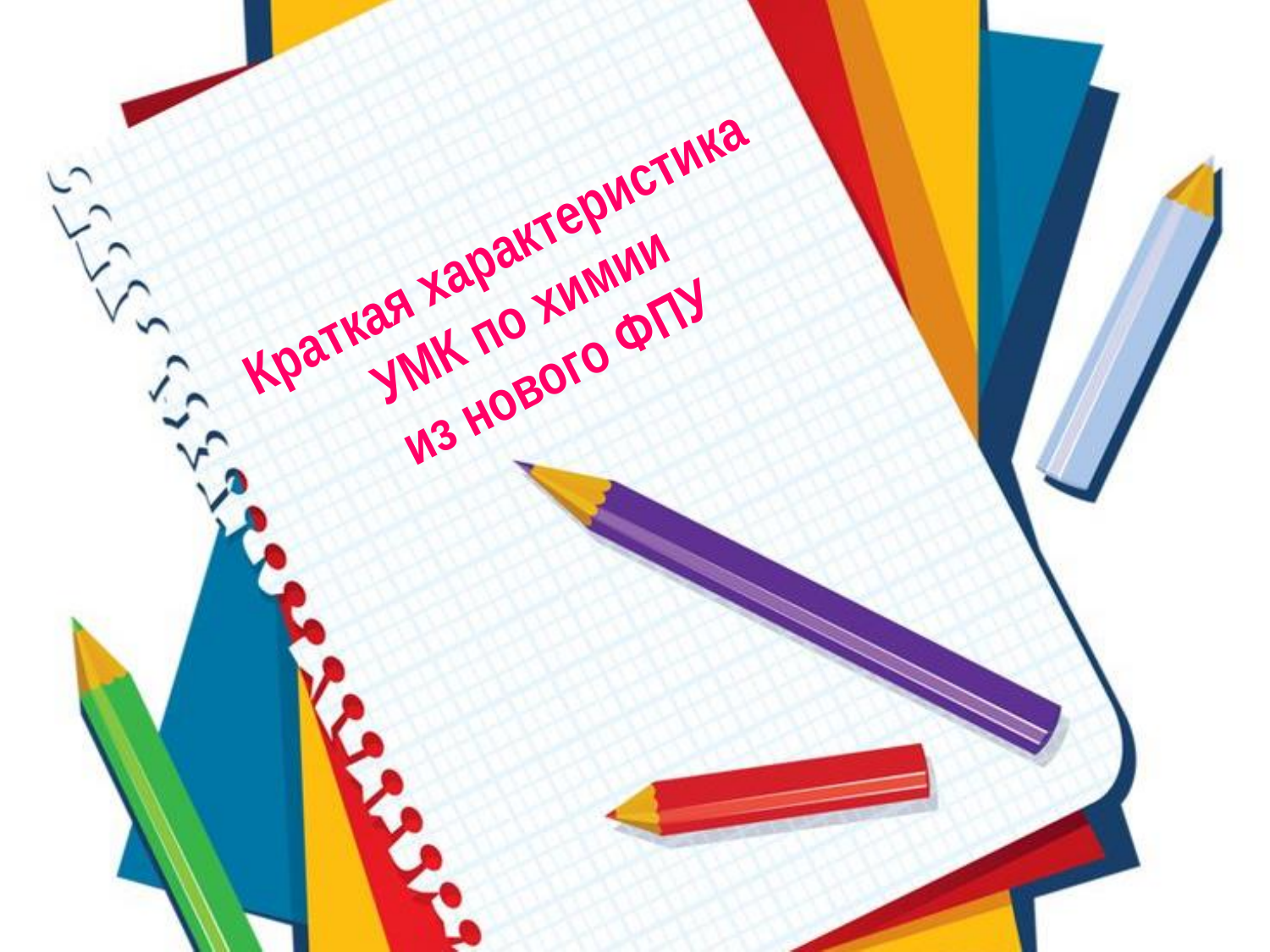

Краткая характеристика УМК по химии
из нового ФПУ